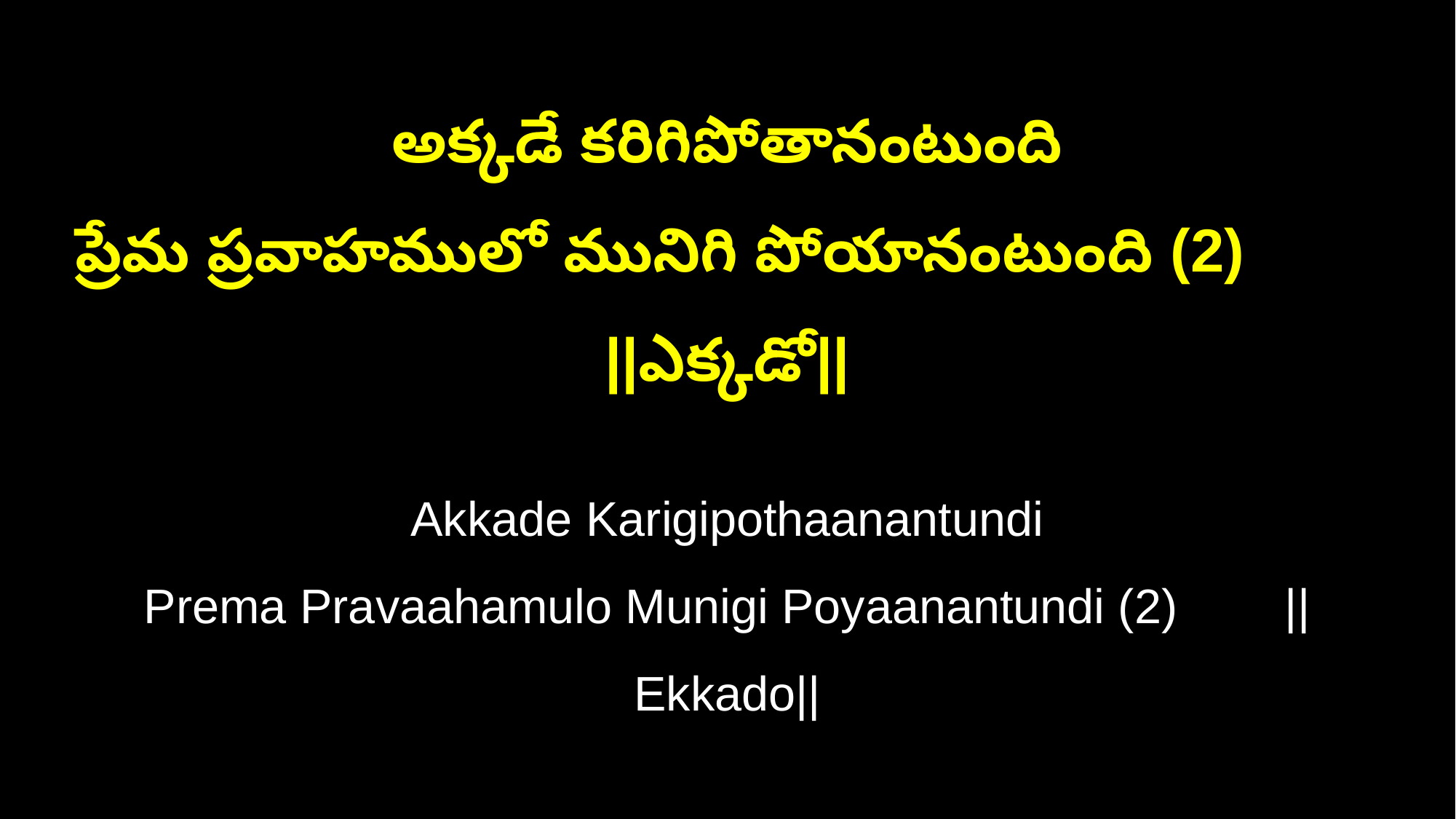

అక్కడే కరిగిపోతానంటుంది
ప్రేమ ప్రవాహములో మునిగి పోయానంటుంది (2)         ||ఎక్కడో||
Akkade Karigipothaanantundi
Prema Pravaahamulo Munigi Poyaanantundi (2)        ||Ekkado||